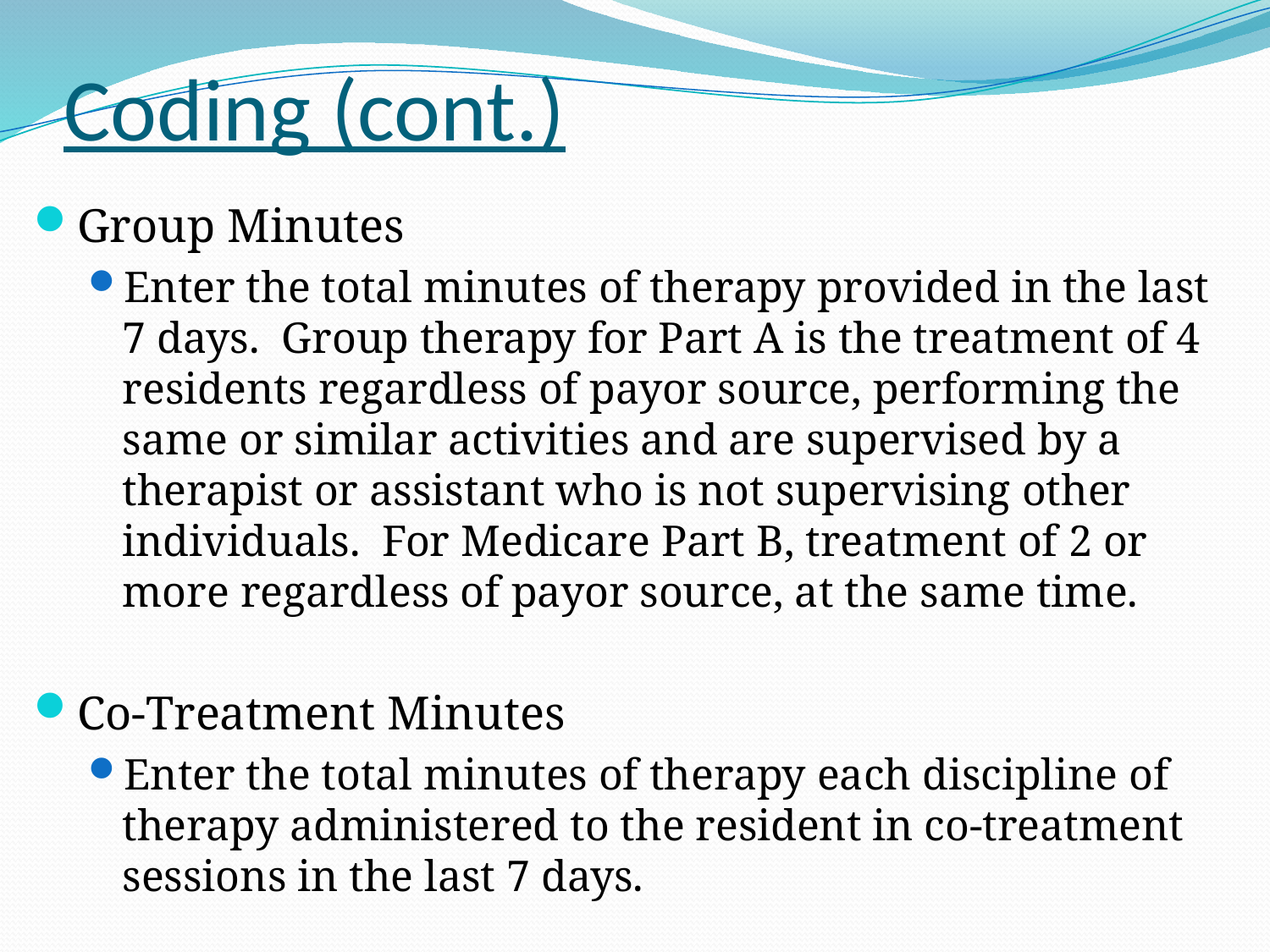

# Coding (cont.)
Group Minutes
Enter the total minutes of therapy provided in the last 7 days.  Group therapy for Part A is the treatment of 4 residents regardless of payor source, performing the same or similar activities and are supervised by a therapist or assistant who is not supervising other individuals.  For Medicare Part B, treatment of 2 or more regardless of payor source, at the same time.

Co-Treatment Minutes
Enter the total minutes of therapy each discipline of therapy administered to the resident in co-treatment sessions in the last 7 days.